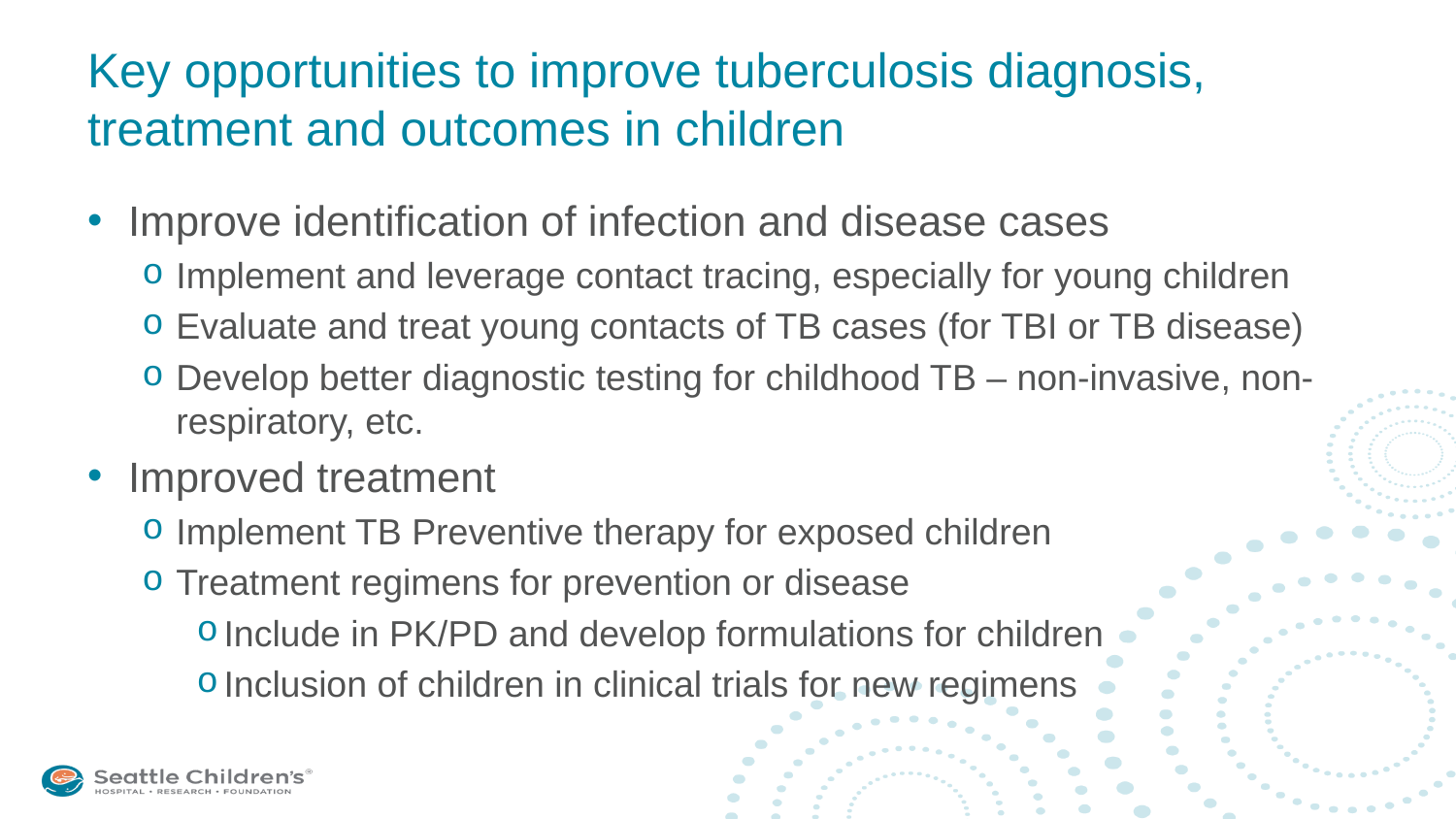

# Key opportunities to improve tuberculosis diagnosis, treatment and outcomes in children
Improve identification of infection and disease cases
Implement and leverage contact tracing, especially for young children
Evaluate and treat young contacts of TB cases (for TBI or TB disease)
Develop better diagnostic testing for childhood TB – non-invasive, non-respiratory, etc.
Improved treatment
Implement TB Preventive therapy for exposed children
Treatment regimens for prevention or disease
Include in PK/PD and develop formulations for children
Inclusion of children in clinical trials for new regimens